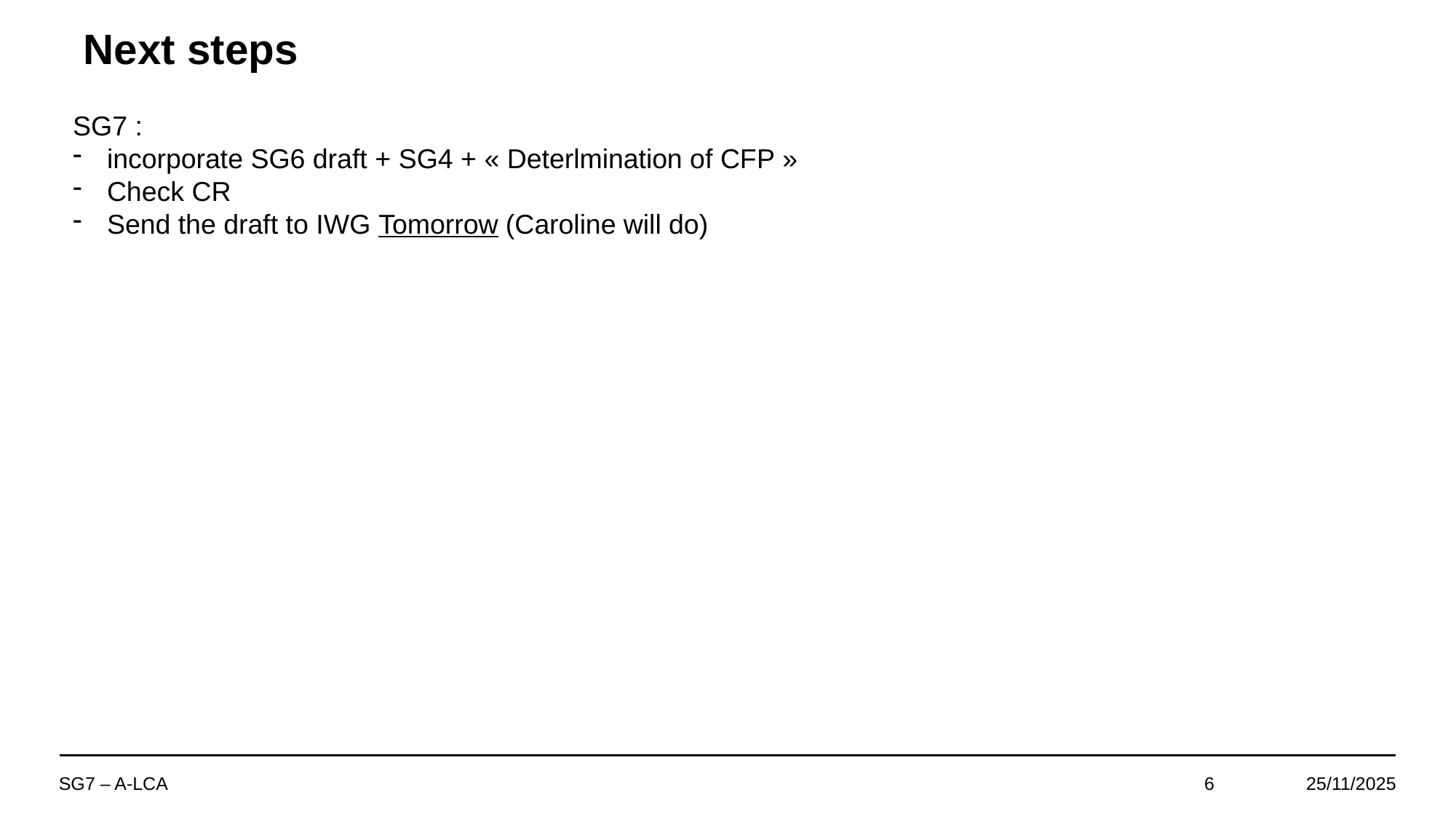

# Next steps
SG7 :
incorporate SG6 draft + SG4 + « Deterlmination of CFP »
Check CR
Send the draft to IWG Tomorrow (Caroline will do)
SG7 – A-LCA
6
25/11/2025